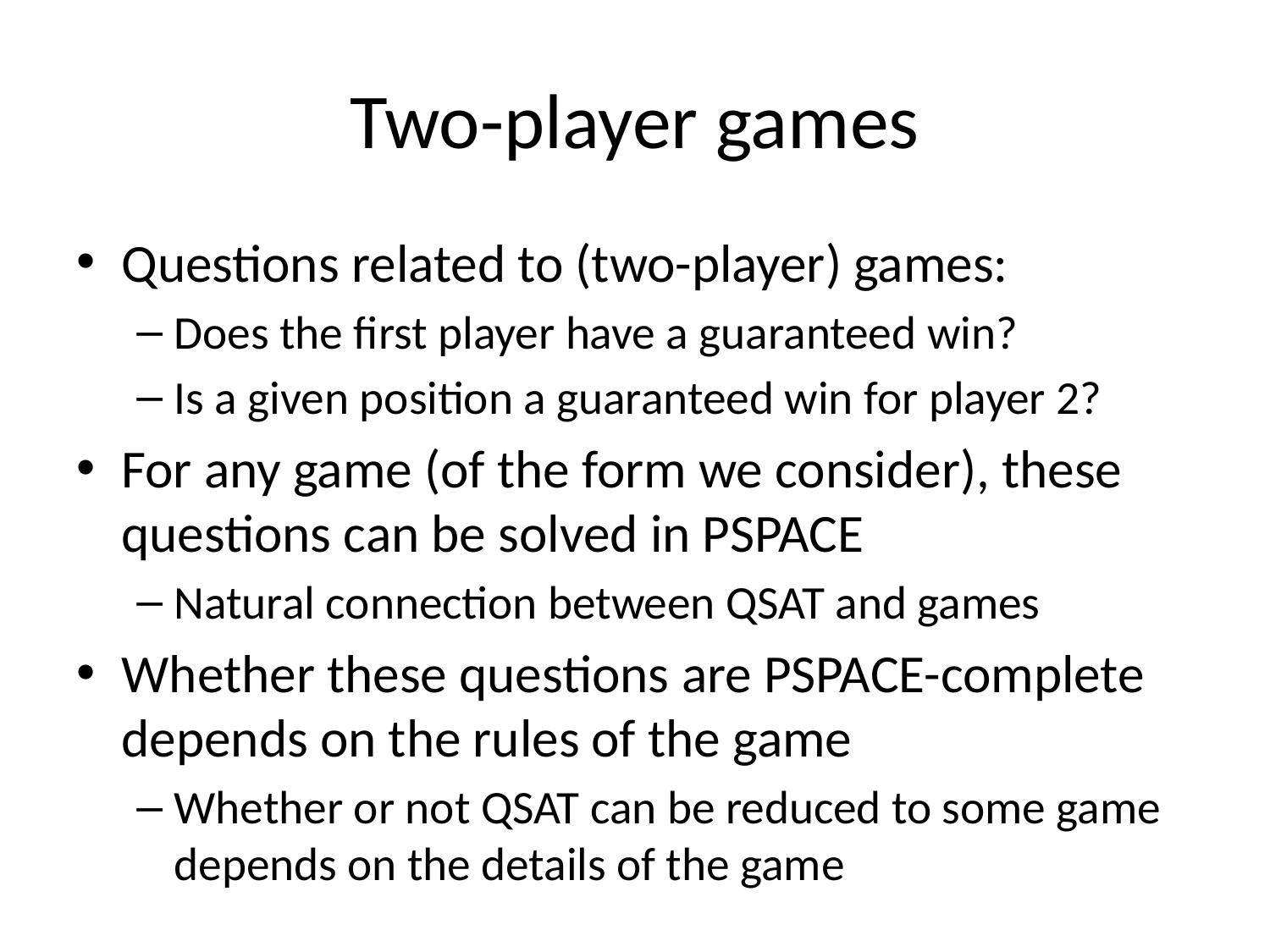

# Two-player games
Questions related to (two-player) games:
Does the first player have a guaranteed win?
Is a given position a guaranteed win for player 2?
For any game (of the form we consider), these questions can be solved in PSPACE
Natural connection between QSAT and games
Whether these questions are PSPACE-complete depends on the rules of the game
Whether or not QSAT can be reduced to some game depends on the details of the game